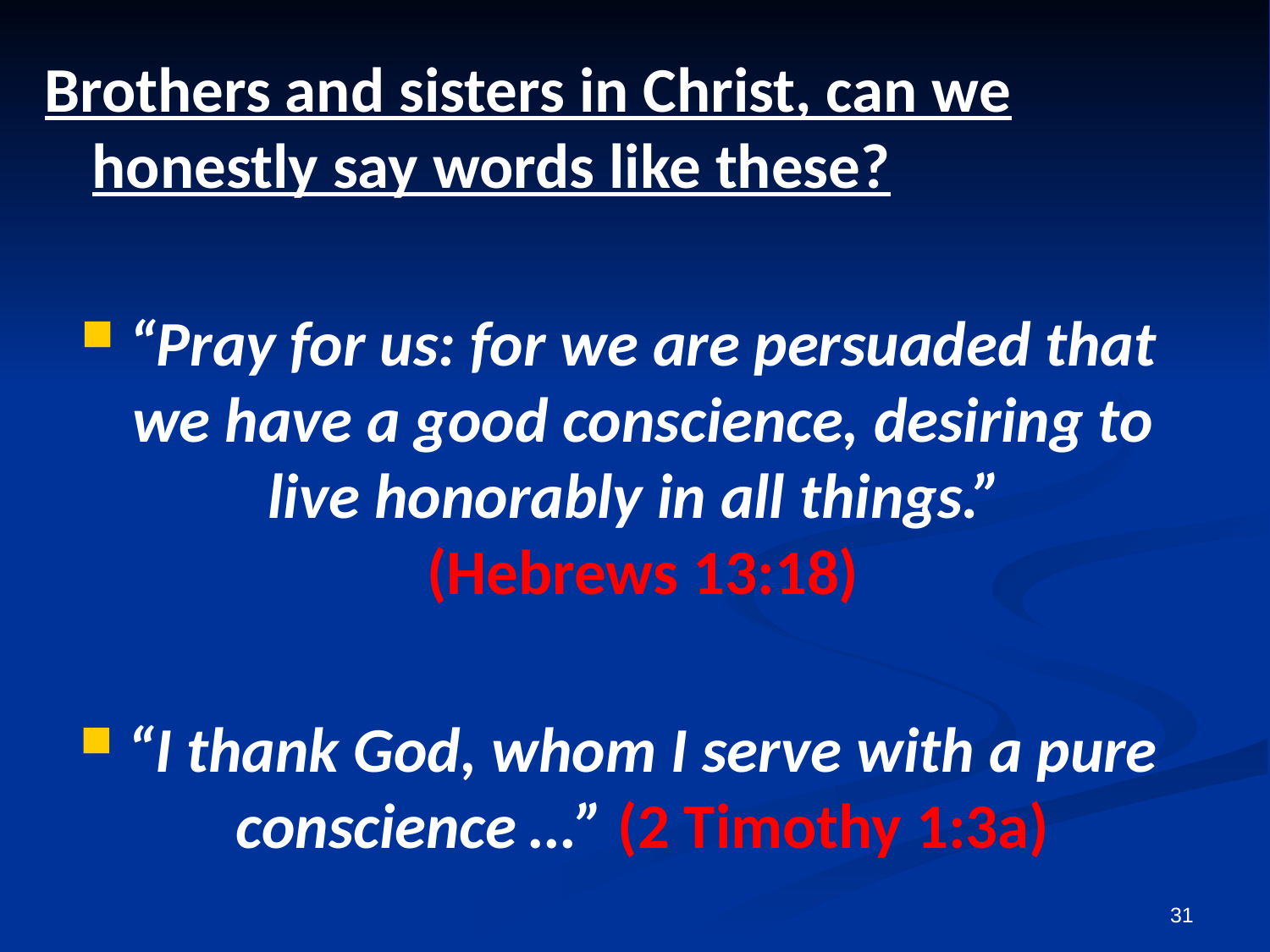

Brothers and sisters in Christ, can we honestly say words like these?

“Pray for us: for we are persuaded that we have a good conscience, desiring to live honorably in all things.”
(Hebrews 13:18)

“I thank God, whom I serve with a pure conscience …” (2 Timothy 1:3a)
31